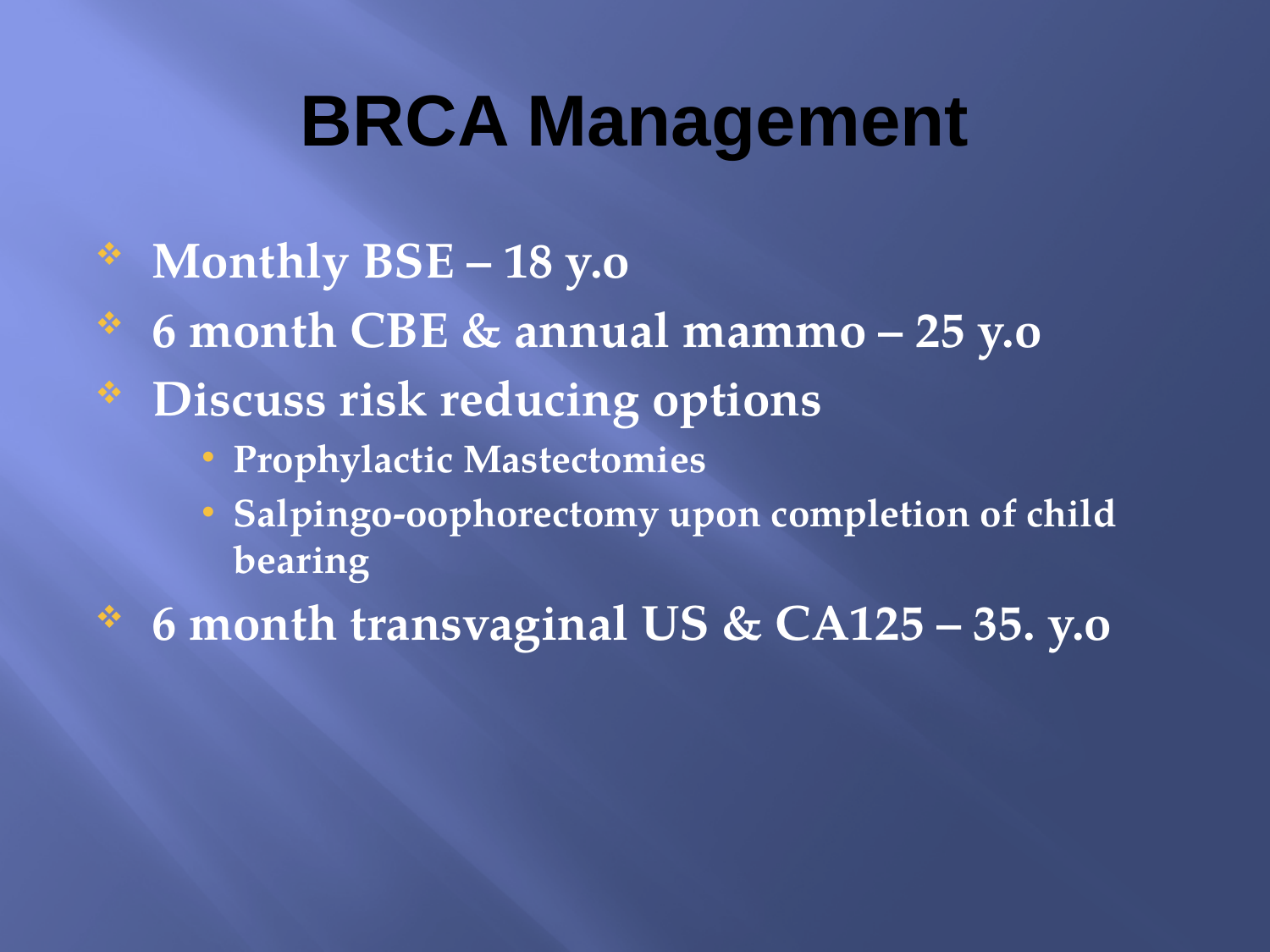

# BRCA Management
Monthly BSE – 18 y.o
6 month CBE & annual mammo – 25 y.o
Discuss risk reducing options
Prophylactic Mastectomies
Salpingo-oophorectomy upon completion of child bearing
6 month transvaginal US & CA125 – 35. y.o